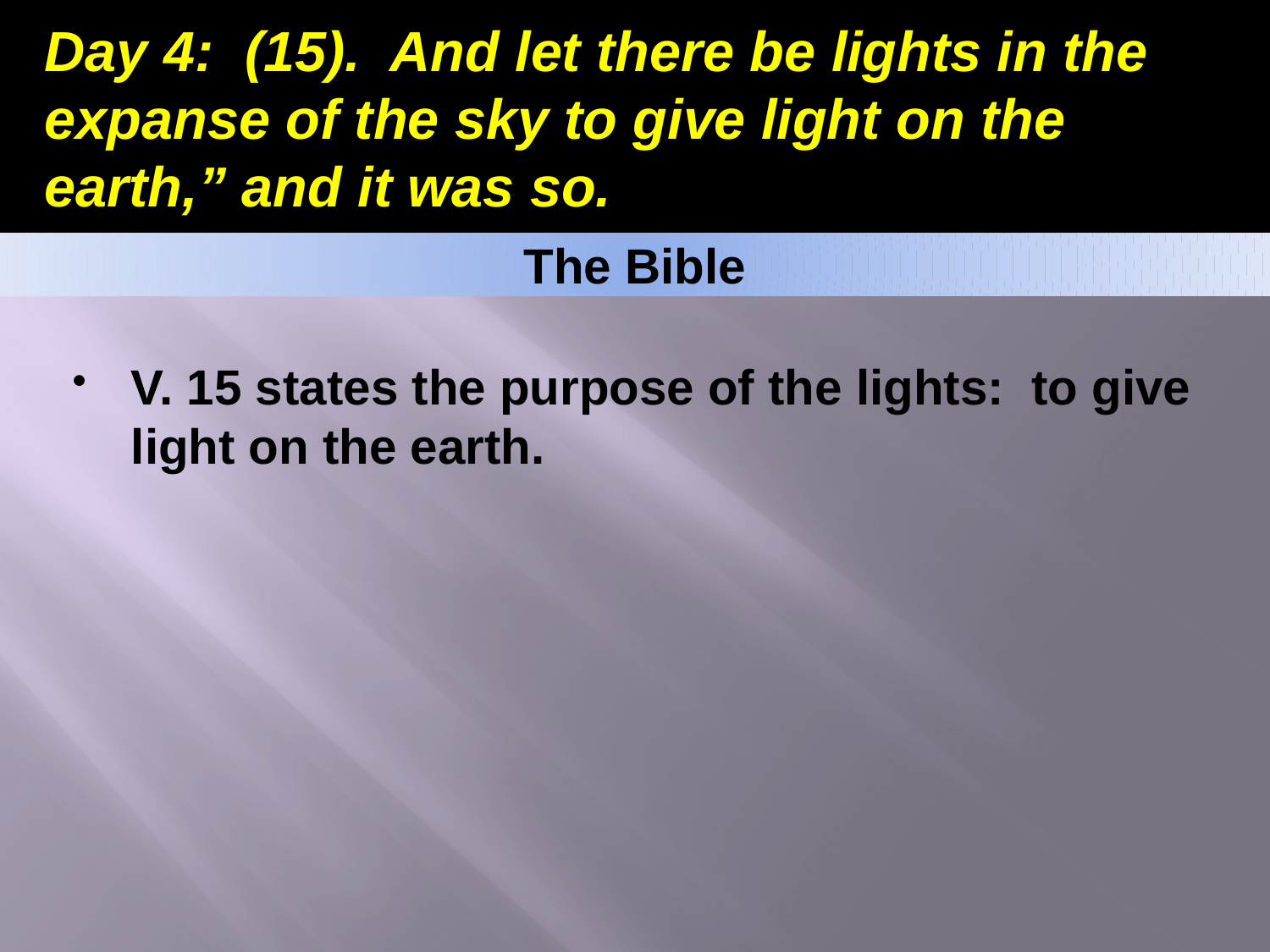

# Day 4:  (15).  And let there be lights in the expanse of the sky to give light on the earth,” and it was so.
The Bible
V. 15 states the purpose of the lights:  to give light on the earth.